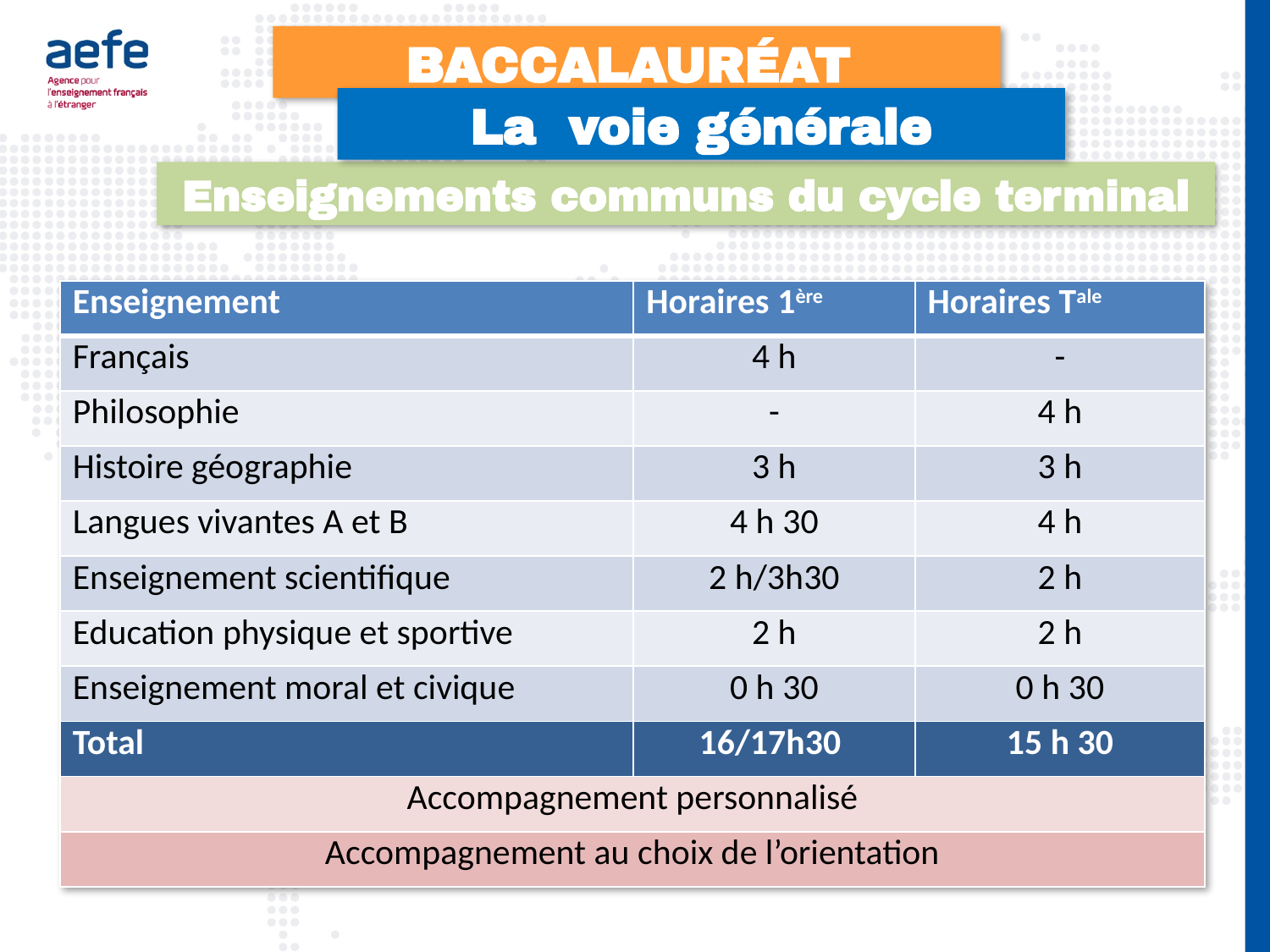

Baccalauréat
La  voie générale
Enseignements communs du cycle terminal
| Enseignement | Horaires 1ère | Horaires Tale |
| --- | --- | --- |
| Français | 4 h | - |
| Philosophie | - | 4 h |
| Histoire géographie | 3 h | 3 h |
| Langues vivantes A et B | 4 h 30 | 4 h |
| Enseignement scientifique | 2 h/3h30 | 2 h |
| Education physique et sportive | 2 h | 2 h |
| Enseignement moral et civique | 0 h 30 | 0 h 30 |
| Total | 16/17h30 | 15 h 30 |
| Accompagnement personnalisé |  |  |
| Accompagnement au choix de l’orientation |  |  |